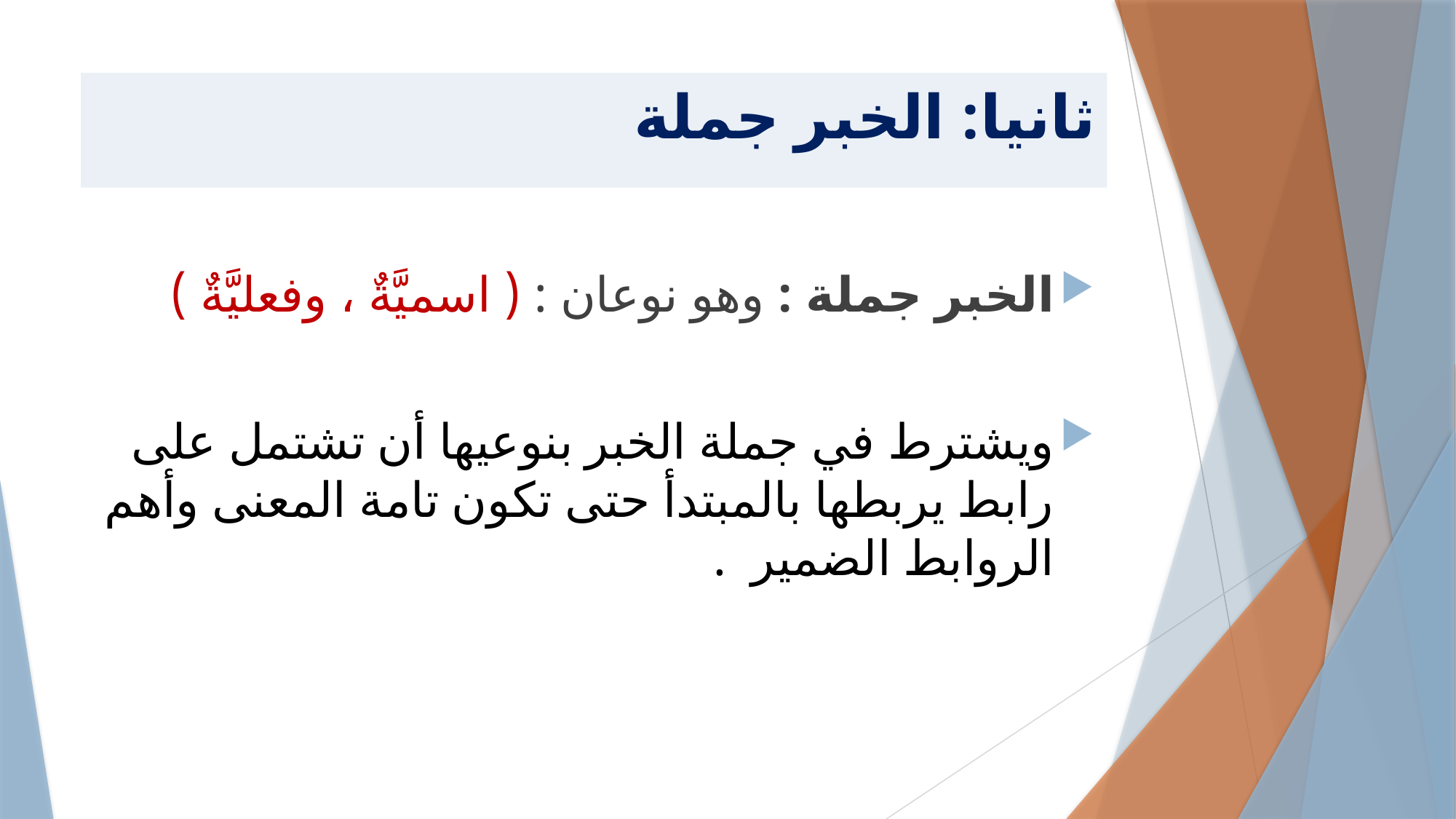

# ثانيا: الخبر جملة
الخبر جملة : وهو نوعان : ( اسميَّةٌ ، وفعليَّةٌ )

ويشترط في جملة الخبر بنوعيها أن تشتمل على رابط يربطها بالمبتدأ حتى تكون تامة المعنى وأهم الروابط الضمير  .